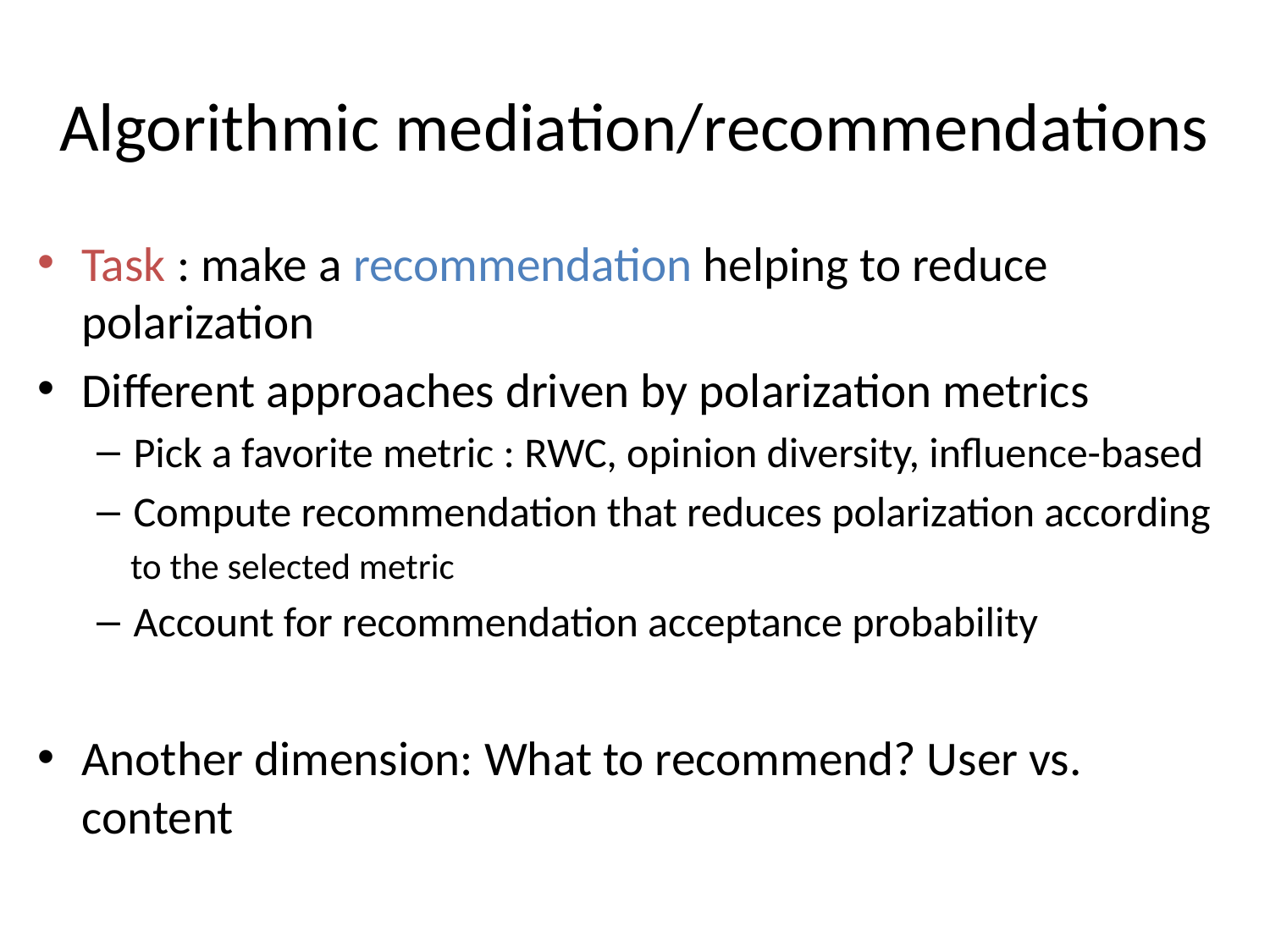

# Algorithmic mediation/recommendations
Task : make a recommendation helping to reduce polarization
Different approaches driven by polarization metrics
Pick a favorite metric : RWC, opinion diversity, influence-based
Compute recommendation that reduces polarization according
to the selected metric
Account for recommendation acceptance probability

Another dimension: What to recommend? User vs. content